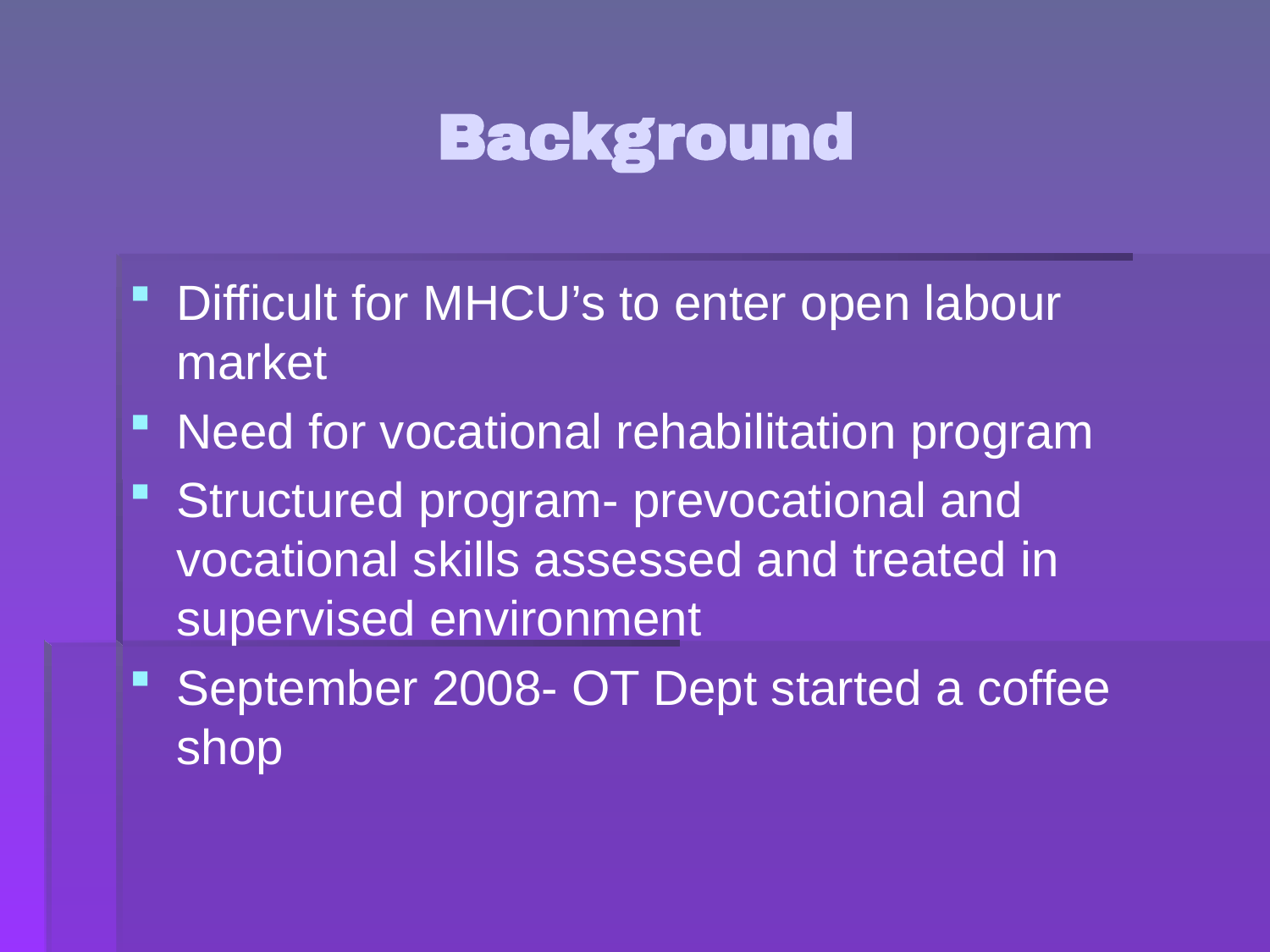

# Background
Difficult for MHCU’s to enter open labour market
Need for vocational rehabilitation program
Structured program- prevocational and vocational skills assessed and treated in supervised environment
September 2008- OT Dept started a coffee shop